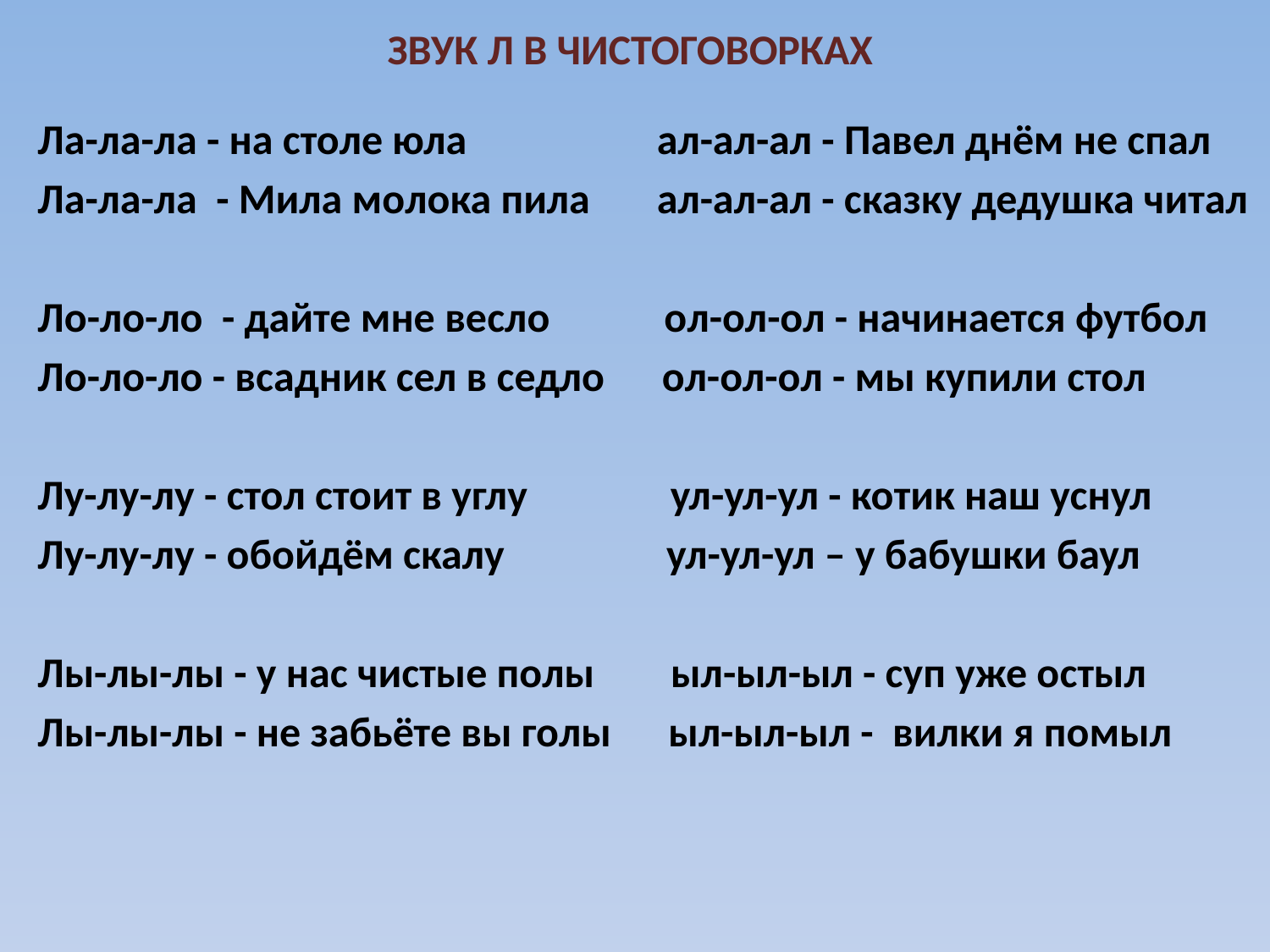

# ЗВУК Л В ЧИСТОГОВОРКАХ
Ла-ла-ла - на столе юла                    ал-ал-ал - Павел днём не спал
Ла-ла-ла  - Мила молока пила       ал-ал-ал - сказку дедушка читал

Ло-ло-ло  - дайте мне весло            ол-ол-ол - начинается футбол
Ло-ло-ло - всадник сел в седло      ол-ол-ол - мы купили стол

Лу-лу-лу - стол стоит в углу               ул-ул-ул - котик наш уснул
Лу-лу-лу - обойдём скалу                 ул-ул-ул – у бабушки баул

Лы-лы-лы - у нас чистые полы        ыл-ыл-ыл - суп уже остыл
Лы-лы-лы - не забьёте вы голы      ыл-ыл-ыл -  вилки я помыл